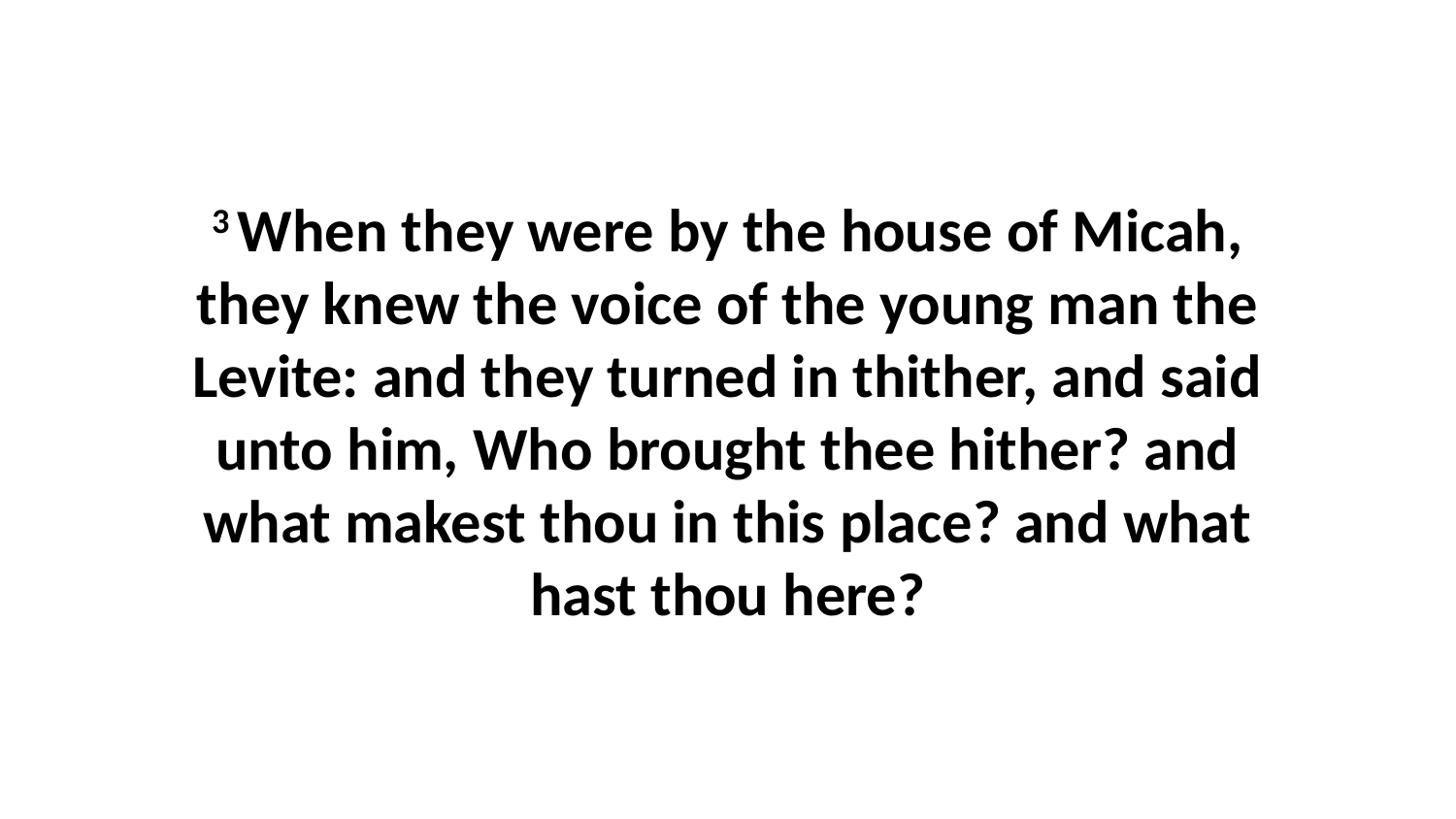

3 When they were by the house of Micah, they knew the voice of the young man the Levite: and they turned in thither, and said unto him, Who brought thee hither? and what makest thou in this place? and what hast thou here?